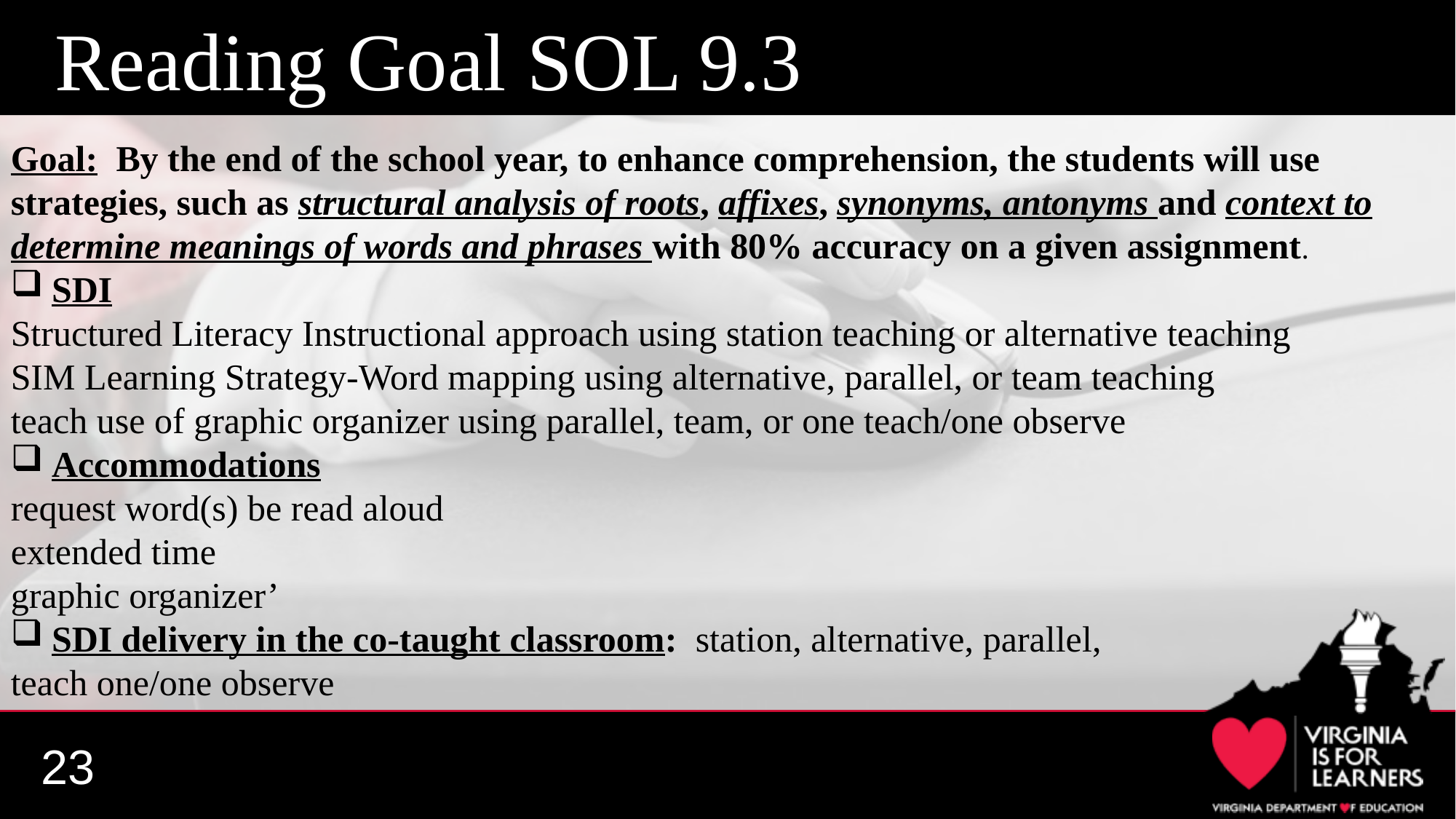

# Reading Goal SOL 9.3
Goal:  By the end of the school year, to enhance comprehension, the students will use strategies, such as structural analysis of roots, affixes, synonyms, antonyms and context to determine meanings of words and phrases with 80% accuracy on a given assignment.
SDI
Structured Literacy Instructional approach using station teaching or alternative teaching
SIM Learning Strategy-Word mapping using alternative, parallel, or team teaching
teach use of graphic organizer using parallel, team, or one teach/one observe
Accommodations
request word(s) be read aloud
extended time
graphic organizer’
SDI delivery in the co-taught classroom:  station, alternative, parallel,
teach one/one observe